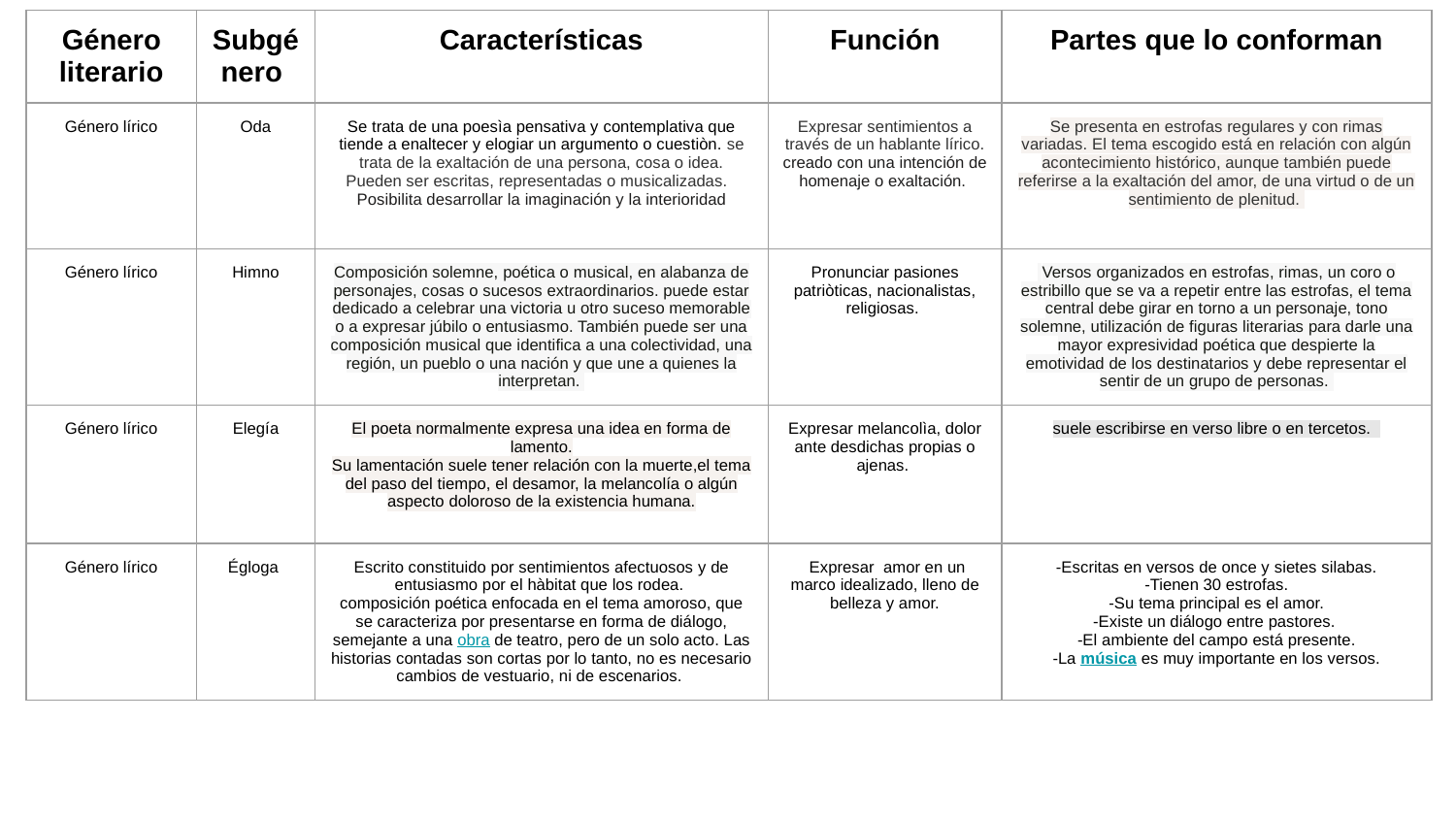

| Género literario | Subgénero | Características | Función | Partes que lo conforman |
| --- | --- | --- | --- | --- |
| Género lírico | Oda | Se trata de una poesìa pensativa y contemplativa que tiende a enaltecer y elogiar un argumento o cuestiòn. se trata de la exaltación de una persona, cosa o idea. Pueden ser escritas, representadas o musicalizadas. Posibilita desarrollar la imaginación y la interioridad | Expresar sentimientos a través de un hablante lírico. creado con una intención de homenaje o exaltación. | Se presenta en estrofas regulares y con rimas variadas. El tema escogido está en relación con algún acontecimiento histórico, aunque también puede referirse a la exaltación del amor, de una virtud o de un sentimiento de plenitud. |
| Género lírico | Himno | Composición solemne, poética o musical, en alabanza de personajes, cosas o sucesos extraordinarios. puede estar dedicado a celebrar una victoria u otro suceso memorable o a expresar júbilo o entusiasmo. También puede ser una composición musical que identifica a una colectividad, una región, un pueblo o una nación y que une a quienes la interpretan. | Pronunciar pasiones patriòticas, nacionalistas, religiosas. | Versos organizados en estrofas, rimas, un coro o estribillo que se va a repetir entre las estrofas, el tema central debe girar en torno a un personaje, tono solemne, utilización de figuras literarias para darle una mayor expresividad poética que despierte la emotividad de los destinatarios y debe representar el sentir de un grupo de personas. |
| Género lírico | Elegía | El poeta normalmente expresa una idea en forma de lamento. Su lamentación suele tener relación con la muerte,el tema del paso del tiempo, el desamor, la melancolía o algún aspecto doloroso de la existencia humana. | Expresar melancolìa, dolor ante desdichas propias o ajenas. | suele escribirse en verso libre o en tercetos. |
| Género lírico | Égloga | Escrito constituido por sentimientos afectuosos y de entusiasmo por el hàbitat que los rodea. composición poética enfocada en el tema amoroso, que se caracteriza por presentarse en forma de diálogo, semejante a una obra de teatro, pero de un solo acto. Las historias contadas son cortas por lo tanto, no es necesario cambios de vestuario, ni de escenarios. | Expresar amor en un marco idealizado, lleno de belleza y amor. | -Escritas en versos de once y sietes silabas. -Tienen 30 estrofas. -Su tema principal es el amor. -Existe un diálogo entre pastores. -El ambiente del campo está presente. -La música es muy importante en los versos. |